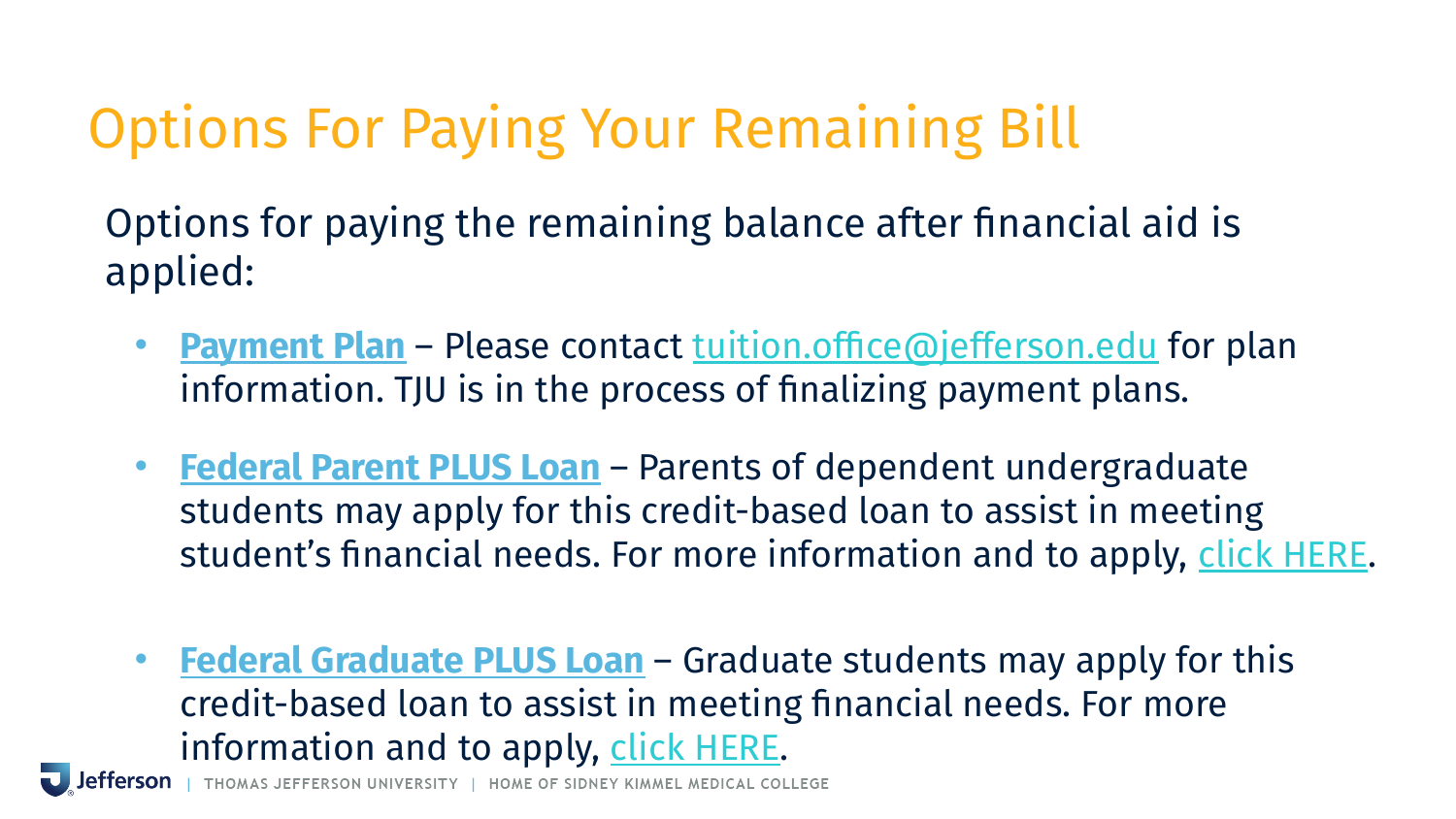

# Options For Paying Your Remaining Bill
Options for paying the remaining balance after financial aid is applied:

Payment Plan – Please contact tuition.office@jefferson.edu for plan information. TJU is in the process of finalizing payment plans.

Federal Parent PLUS Loan – Parents of dependent undergraduate students may apply for this credit-based loan to assist in meeting student’s financial needs. For more information and to apply, click HERE.

Federal Graduate PLUS Loan – Graduate students may apply for this credit-based loan to assist in meeting financial needs. For more information and to apply, click HERE.